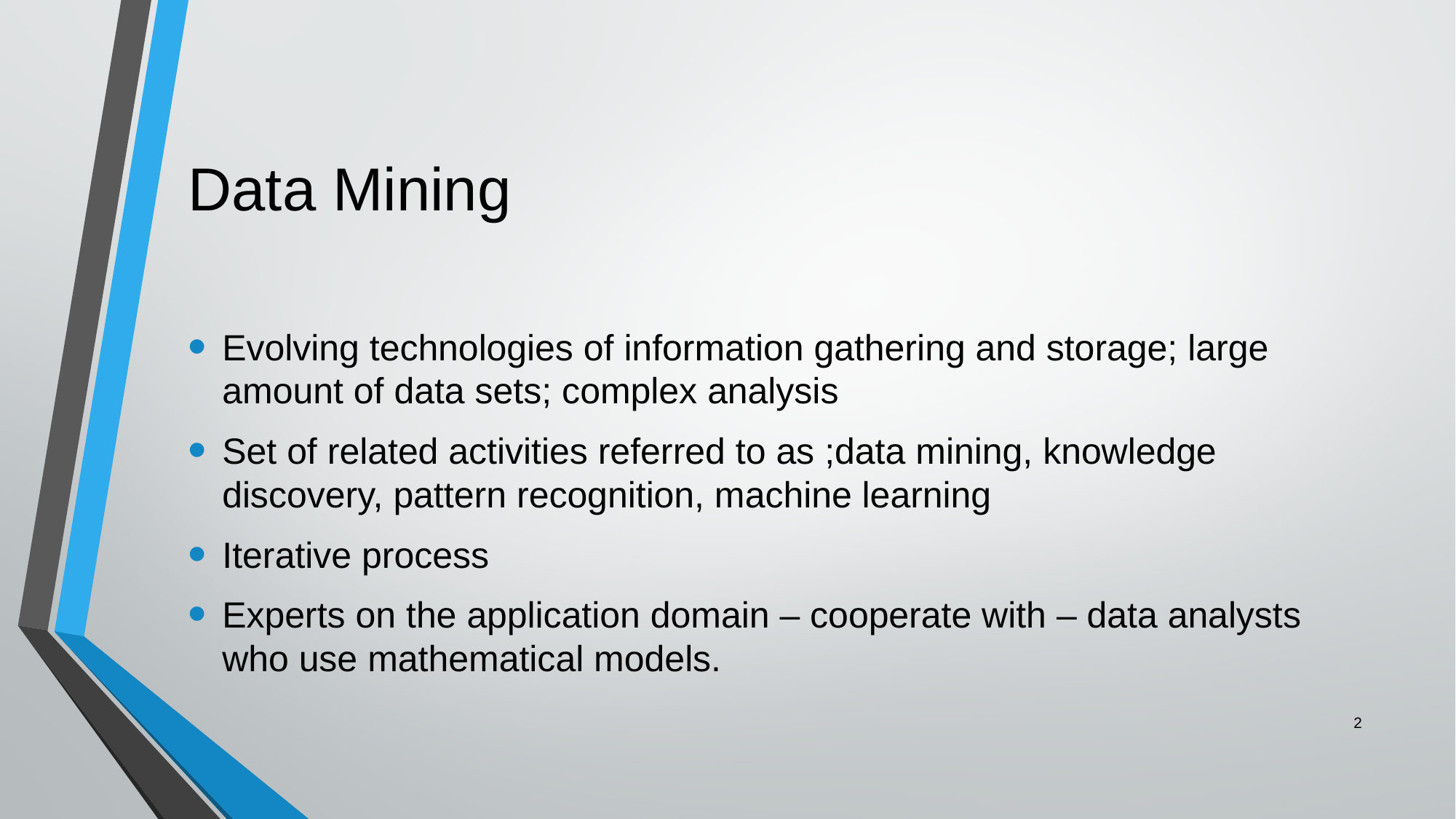

# Data Mining
Evolving technologies of information gathering and storage; large amount of data sets; complex analysis
Set of related activities referred to as ;data mining, knowledge discovery, pattern recognition, machine learning
Iterative process
Experts on the application domain – cooperate with – data analysts who use mathematical models.

2